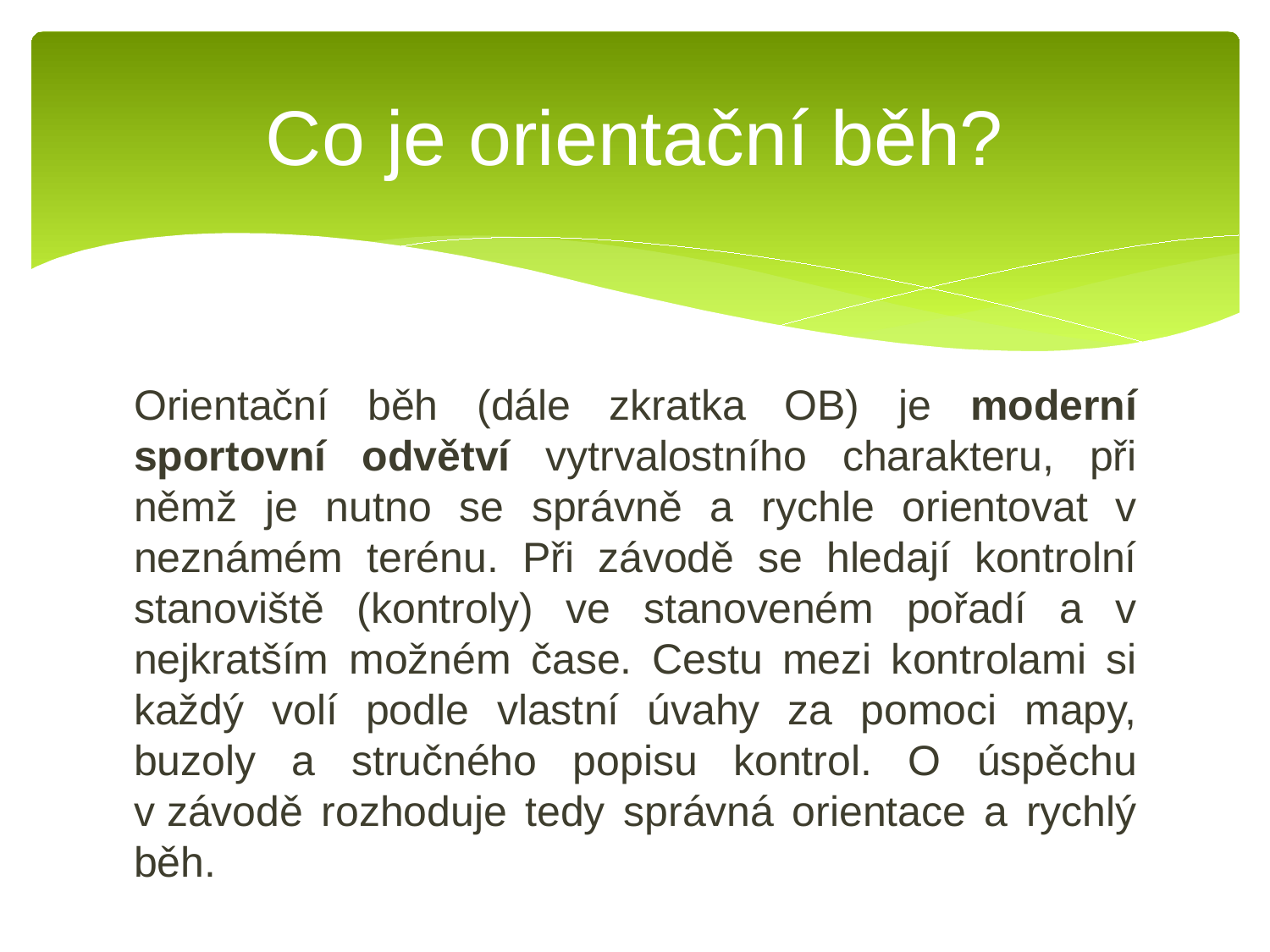

# Co je orientační běh?
Orientační běh (dále zkratka OB) je moderní sportovní odvětví vytrvalostního charakteru, při němž je nutno se správně a rychle orientovat v neznámém terénu. Při závodě se hledají kontrolní stanoviště (kontroly) ve stanoveném pořadí a v nejkratším možném čase. Cestu mezi kontrolami si každý volí podle vlastní úvahy za pomoci mapy, buzoly a stručného popisu kontrol. O úspěchu v závodě rozhoduje tedy správná orientace a rychlý běh.